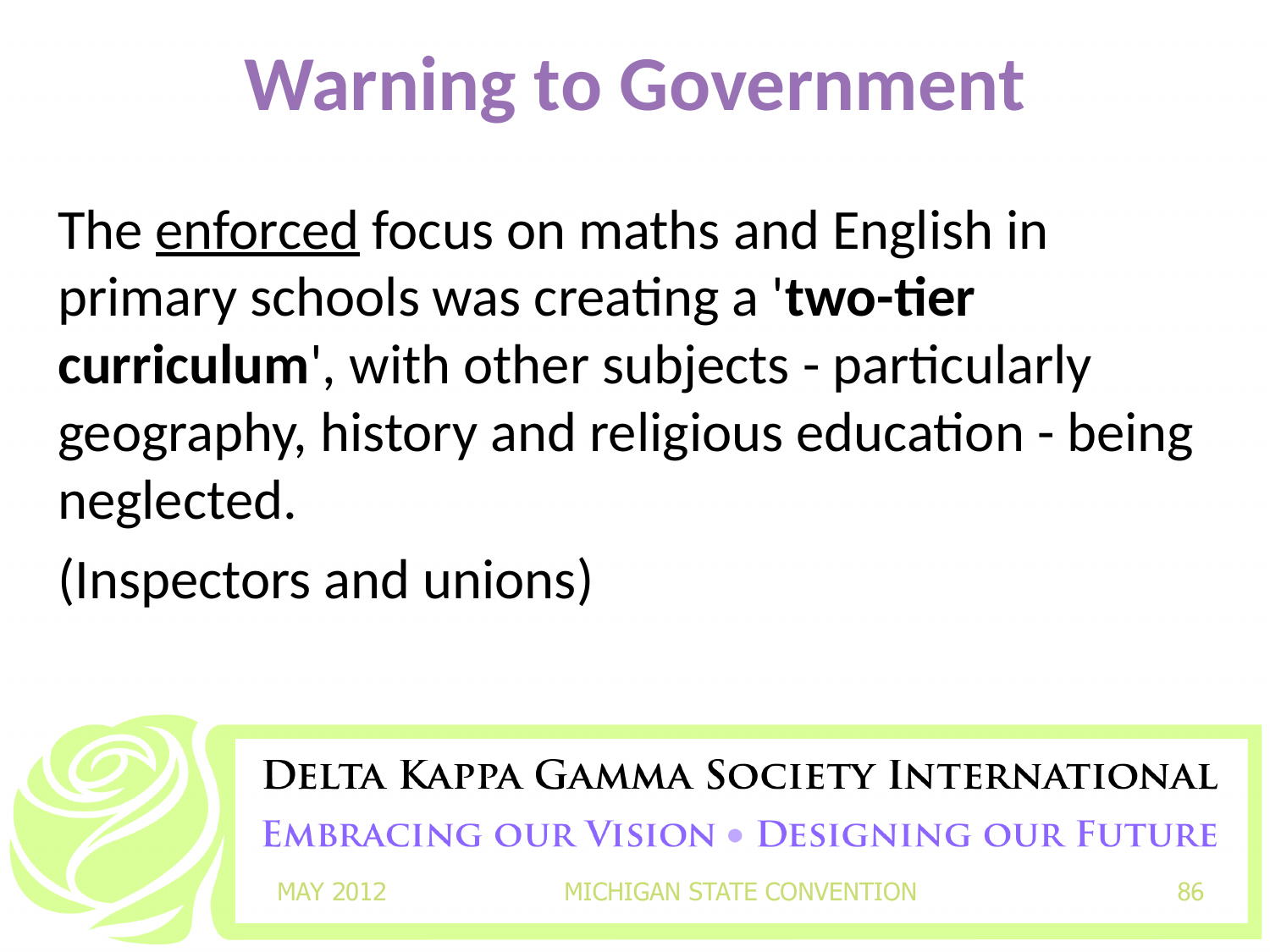

# Warning to Government
The enforced focus on maths and English in primary schools was creating a 'two-tier curriculum', with other subjects - particularly geography, history and religious education - being neglected.
(Inspectors and unions)
MAY 2012

MICHIGAN STATE CONVENTION

86